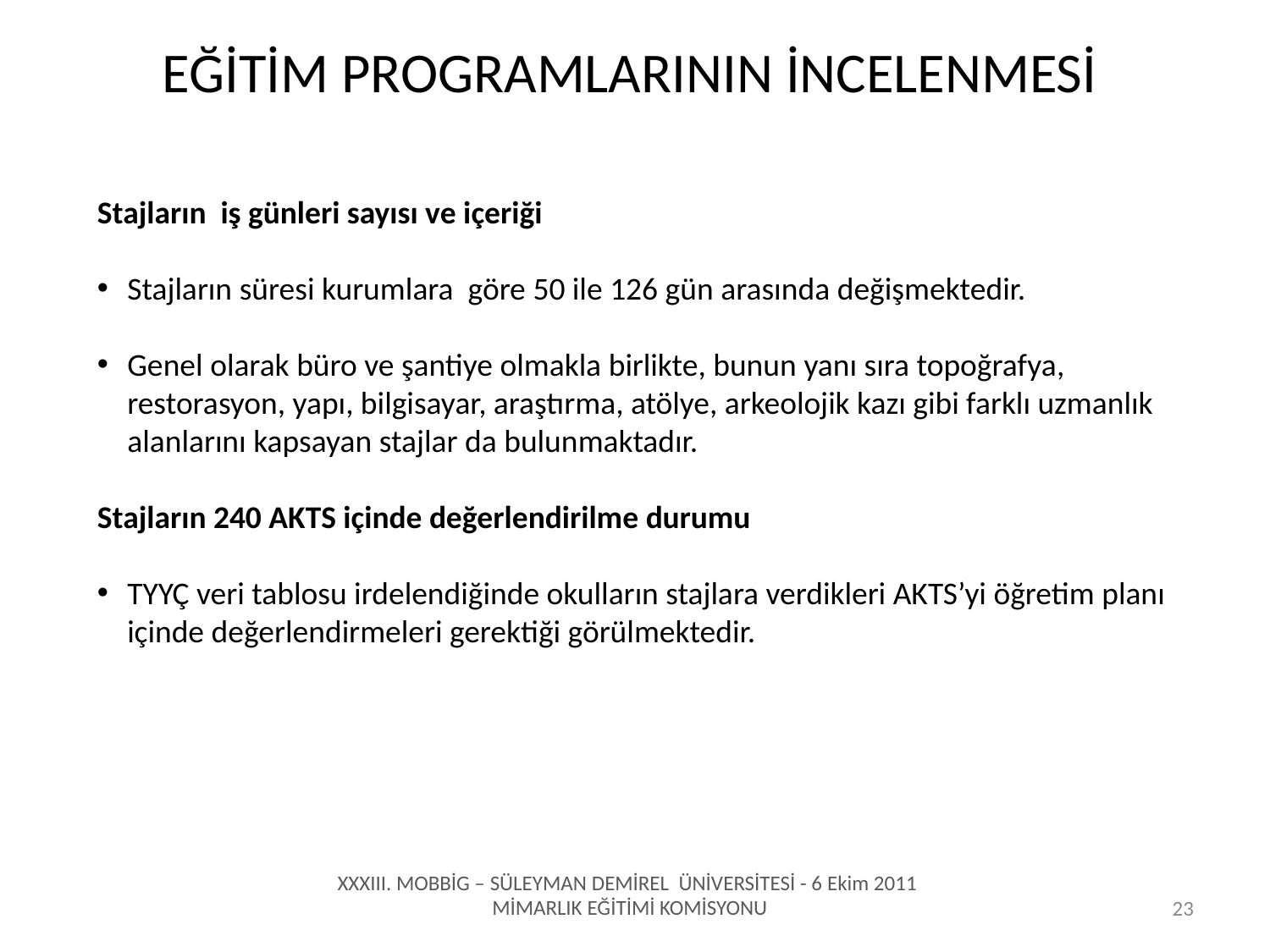

# EĞİTİM PROGRAMLARININ İNCELENMESİ
Stajların  iş günleri sayısı ve içeriği

Stajların süresi kurumlara  göre 50 ile 126 gün arasında değişmektedir.

Genel olarak büro ve şantiye olmakla birlikte, bunun yanı sıra topoğrafya, restorasyon, yapı, bilgisayar, araştırma, atölye, arkeolojik kazı gibi farklı uzmanlık alanlarını kapsayan stajlar da bulunmaktadır.

Stajların 240 AKTS içinde değerlendirilme durumu

TYYÇ veri tablosu irdelendiğinde okulların stajlara verdikleri AKTS’yi öğretim planı içinde değerlendirmeleri gerektiği görülmektedir.

XXXIII. MOBBİG – SÜLEYMAN DEMİREL  ÜNİVERSİTESİ - 6 Ekim 2011
MİMARLIK EĞİTİMİ KOMİSYONU
23